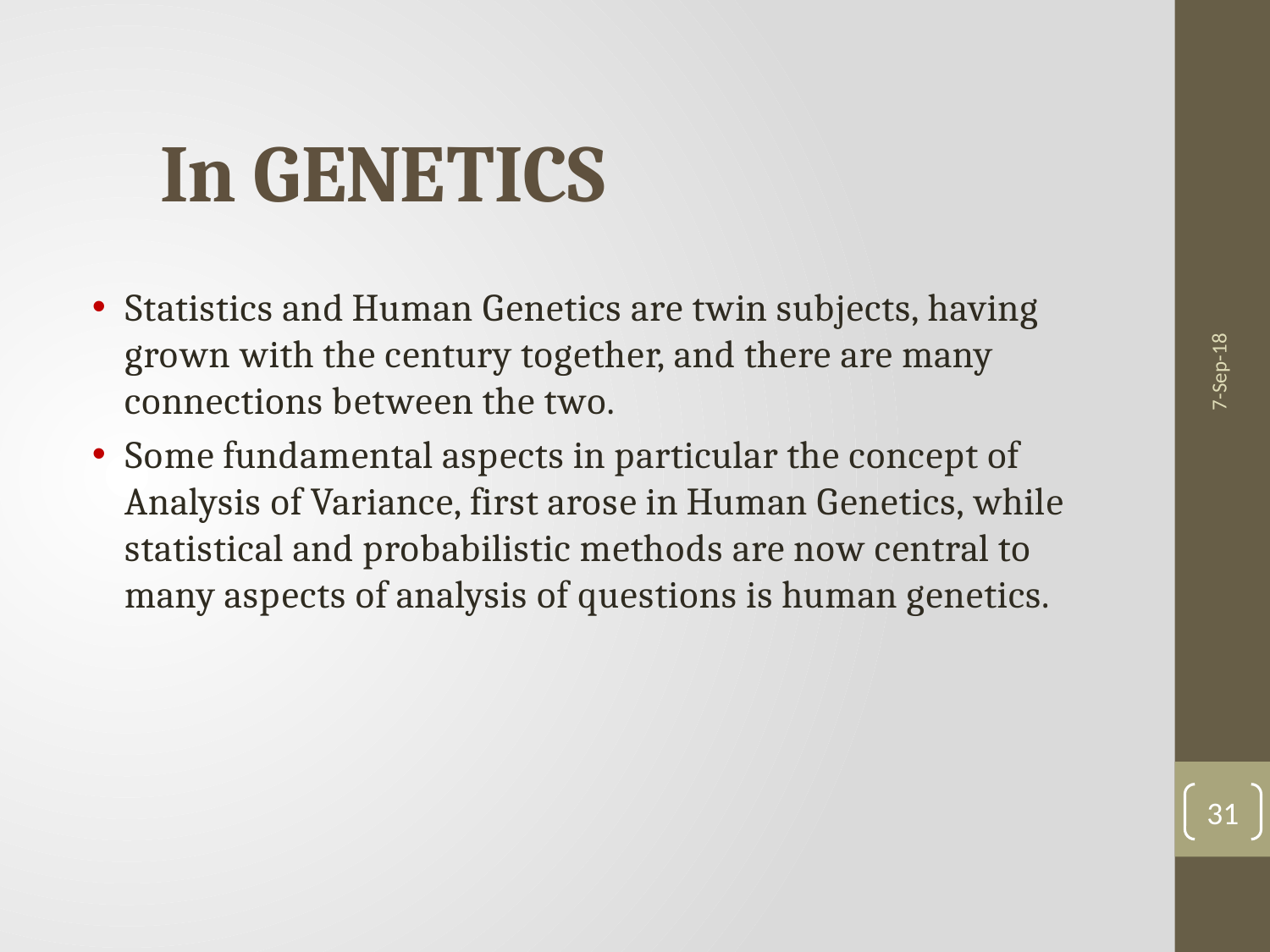

# In GENETICS

Statistics and Human Genetics are twin subjects, having grown with the century together, and there are many connections between the two.
Some fundamental aspects in particular the concept of Analysis of Variance, first arose in Human Genetics, while statistical and probabilistic methods are now central to many aspects of analysis of questions is human genetics.
7-Sep-18

31